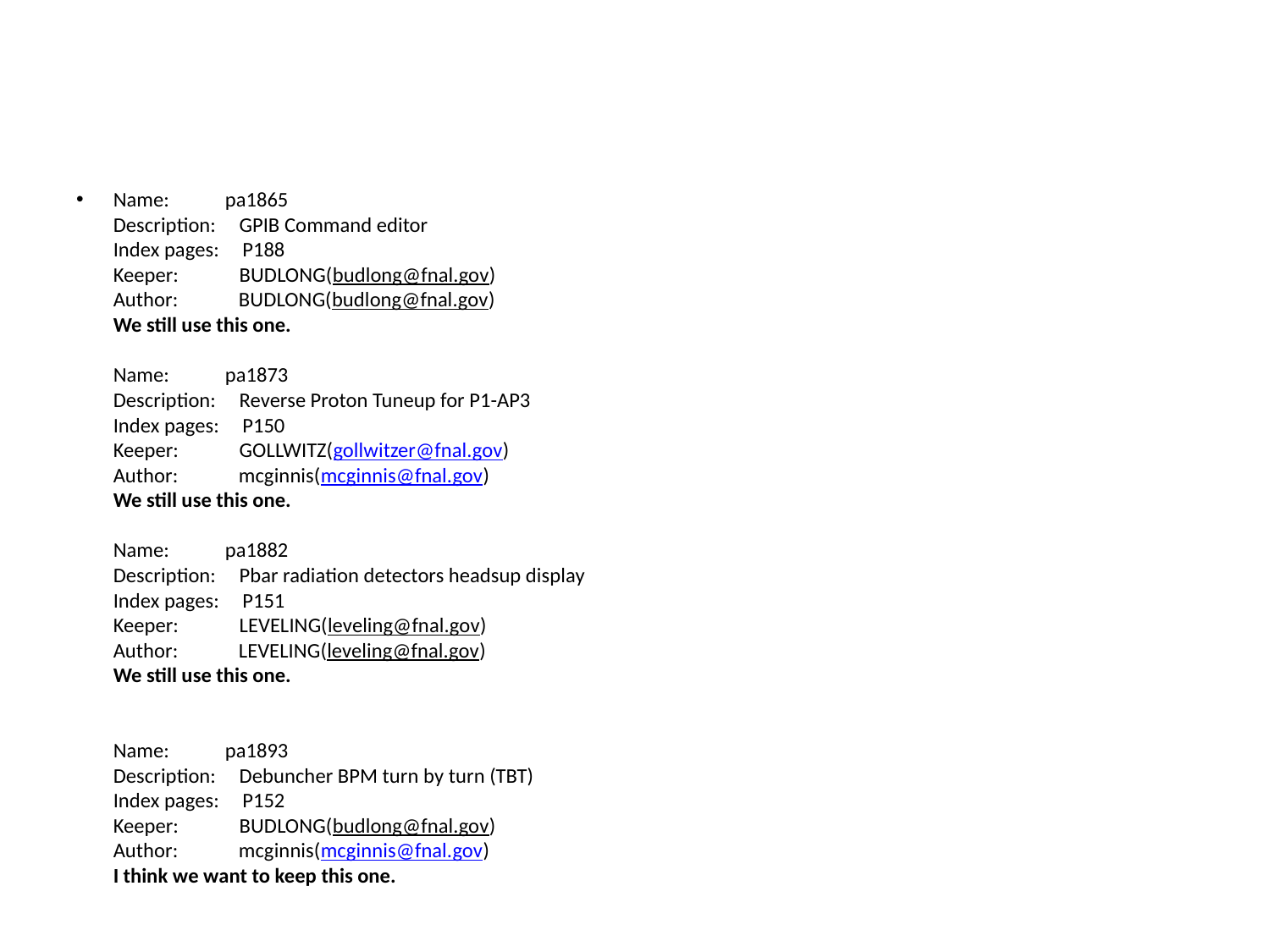

#
Name:            pa1865
Description:     GPIB Command editor
Index pages:     P188
Keeper:             BUDLONG(budlong@fnal.gov)
Author:             BUDLONG(budlong@fnal.gov)
We still use this one.
Name:            pa1873
Description:     Reverse Proton Tuneup for P1-AP3
Index pages:     P150
Keeper:             GOLLWITZ(gollwitzer@fnal.gov)
Author:             mcginnis(mcginnis@fnal.gov)
We still use this one.
Name:            pa1882
Description:     Pbar radiation detectors headsup display
Index pages:     P151
Keeper:             LEVELING(leveling@fnal.gov)
Author:             LEVELING(leveling@fnal.gov)
We still use this one.
Name:            pa1893
Description:     Debuncher BPM turn by turn (TBT)
Index pages:     P152
Keeper:             BUDLONG(budlong@fnal.gov)
Author:             mcginnis(mcginnis@fnal.gov)
I think we want to keep this one.